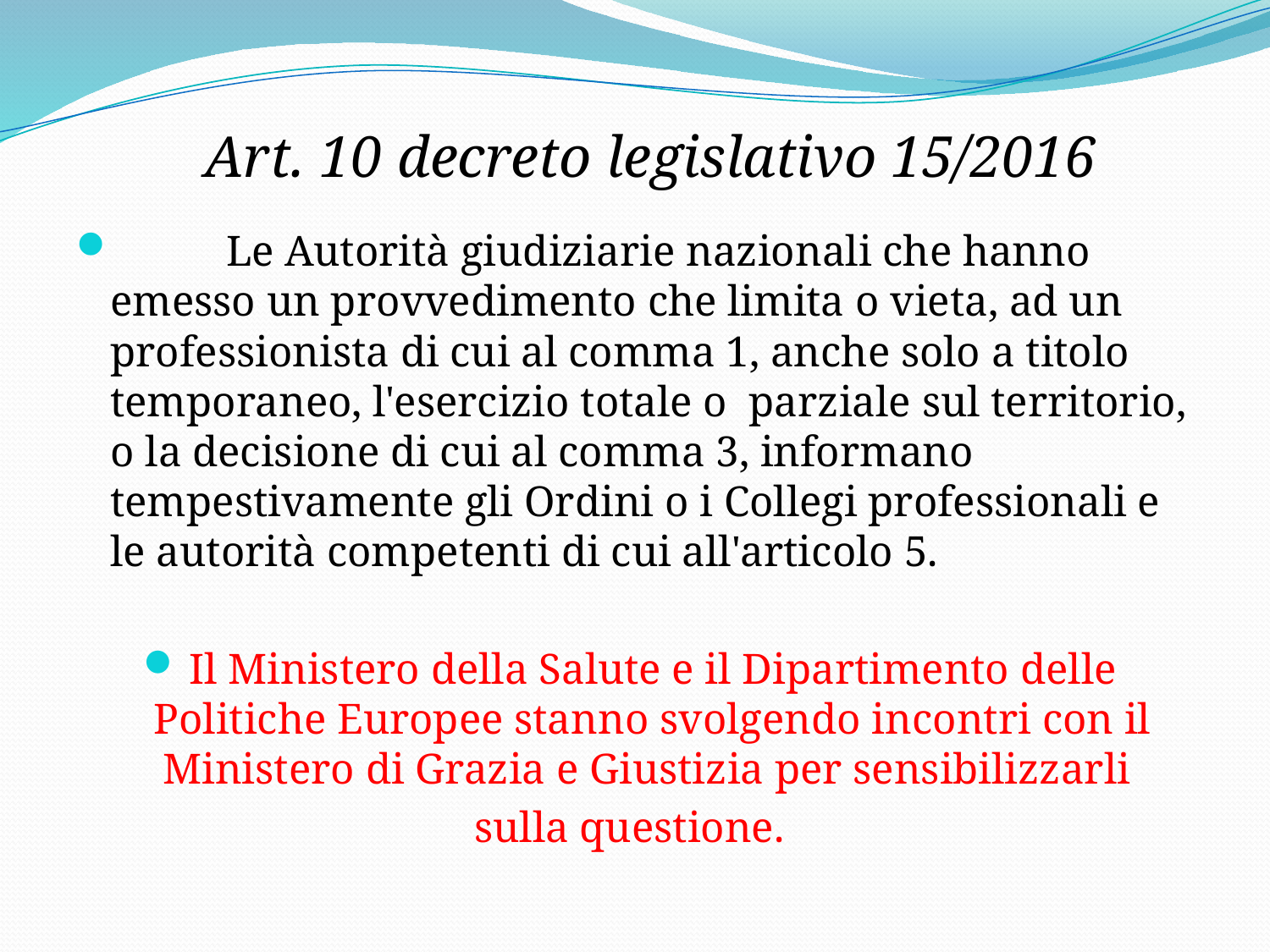

# Art. 10 decreto legislativo 15/2016
	Le Autorità giudiziarie nazionali che hanno emesso un provvedimento che limita o vieta, ad un professionista di cui al comma 1, anche solo a titolo temporaneo, l'esercizio totale o  parziale sul territorio, o la decisione di cui al comma 3, informano  tempestivamente gli Ordini o i Collegi professionali e le autorità competenti di cui all'articolo 5.

Il Ministero della Salute e il Dipartimento delle Politiche Europee stanno svolgendo incontri con il Ministero di Grazia e Giustizia per sensibilizzarli
sulla questione.